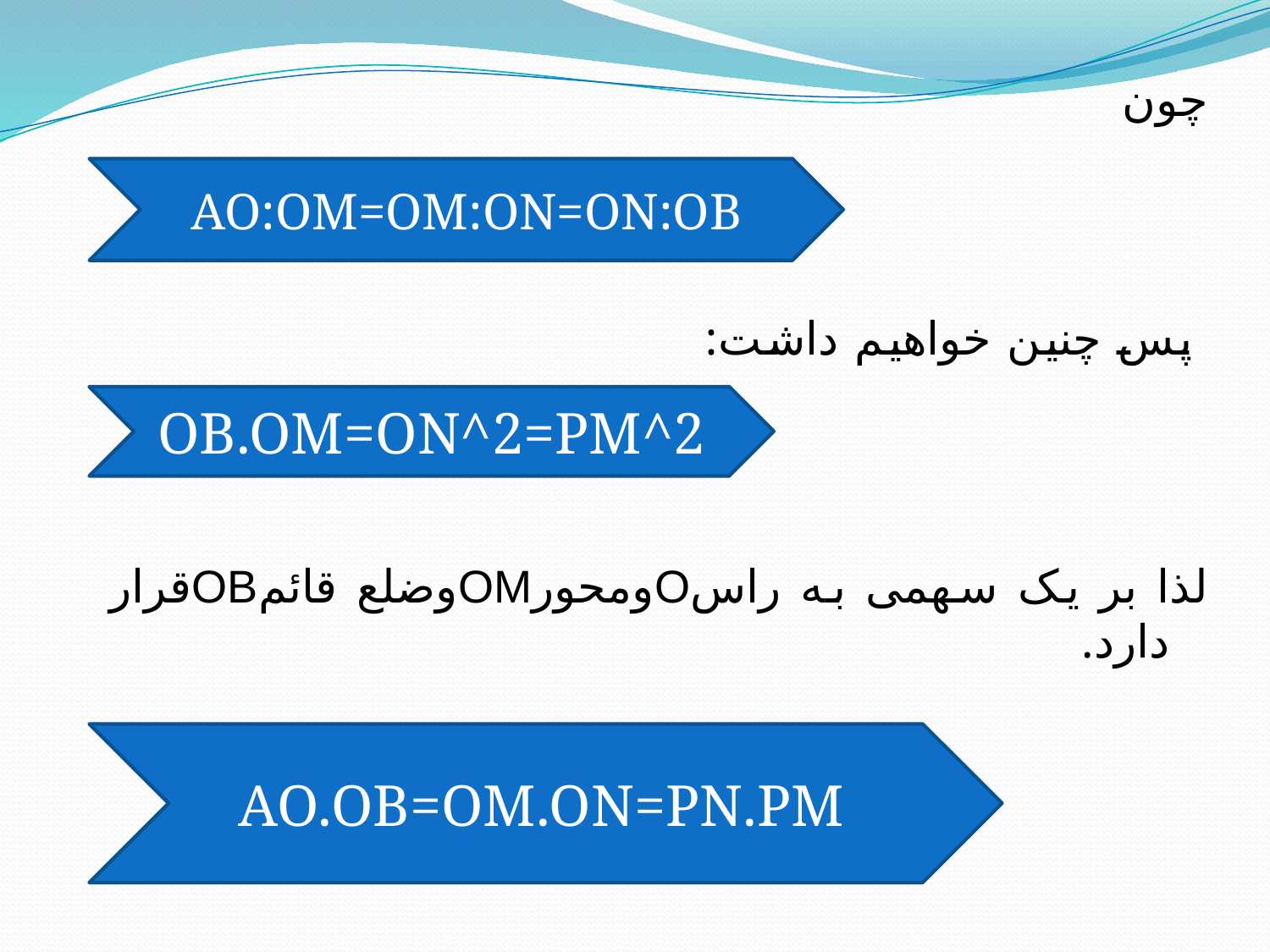

چون

 پس چنین خواهیم داشت:

لذا بر یک سهمی به راسOومحورOMوضلع قائمOBقرار دارد.

AO:OM=OM:ON=ON:OB
OB.OM=ON^2=PM^2
 AO.OB=OM.ON=PN.PM